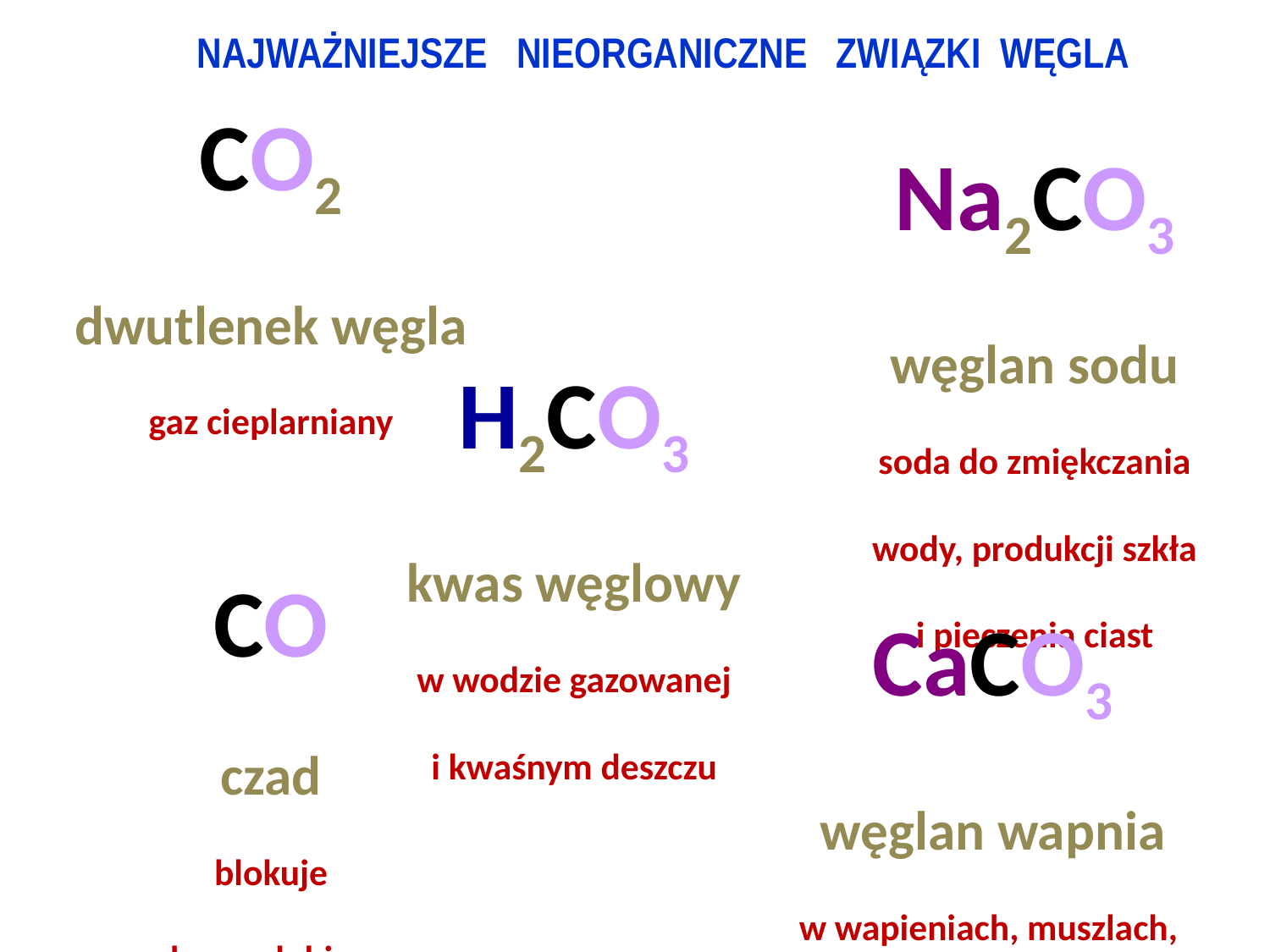

NAJWAŻNIEJSZE   NIEORGANICZNE   ZWIĄZKI  WĘGLA
CO2
dwutlenek węgla
gaz cieplarniany
Na2CO3
węglan sodu
soda do zmiękczania
wody, produkcji szkła
i pieczenia ciast
H2CO3
kwas węglowy
w wodzie gazowanej
i kwaśnym deszczu
CO
czad
blokuje
hemoglobinę
i powoduje zaczadzenia
CaCO3
węglan wapnia
w wapieniach, muszlach,
kredzie i skorupkach jaj